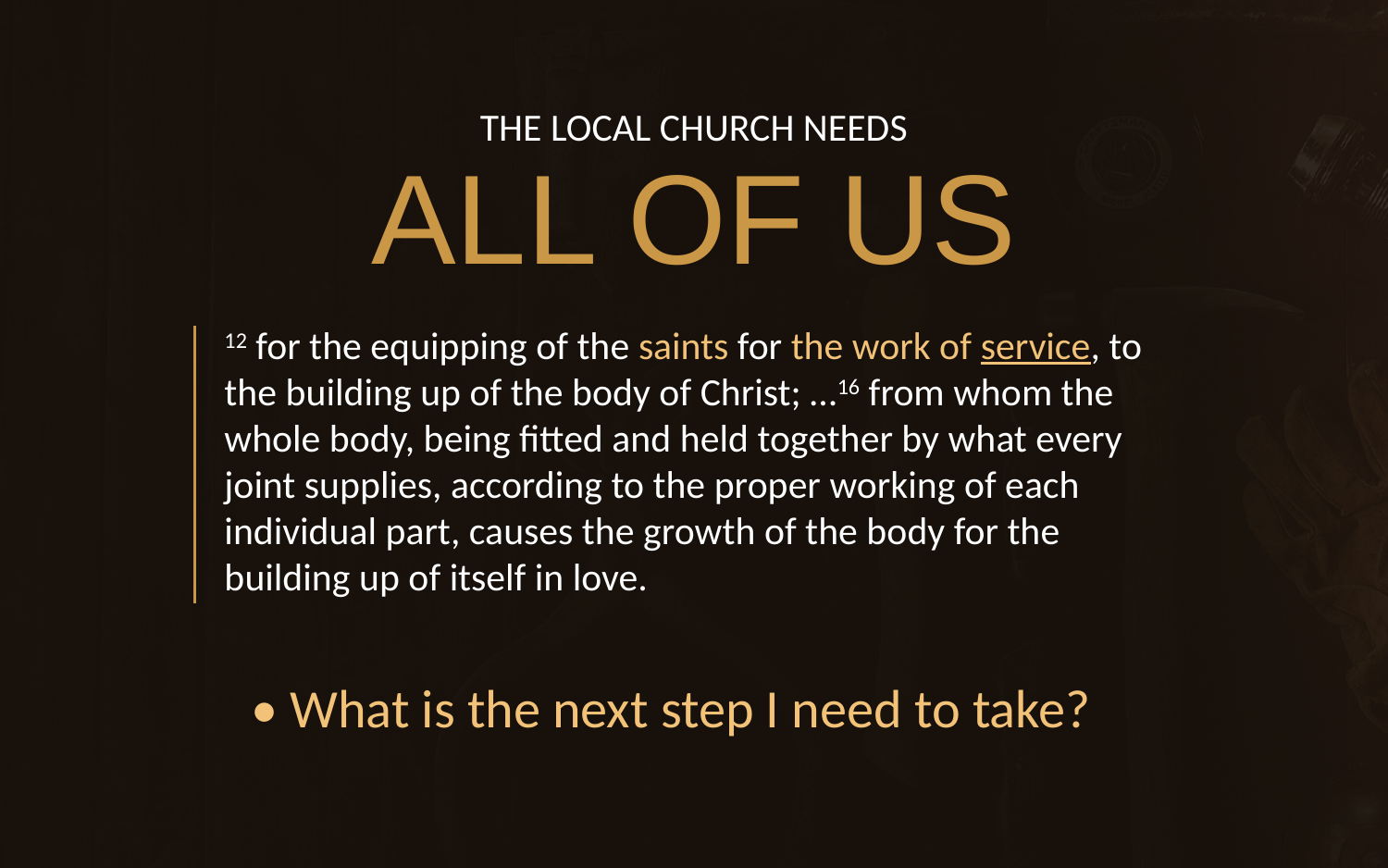

THE LOCAL CHURCH NEEDS
ALL OF US
12 for the equipping of the saints for the work of service, to the building up of the body of Christ; …16 from whom the whole body, being fitted and held together by what every joint supplies, according to the proper working of each individual part, causes the growth of the body for the
building up of itself in love.
• What is the next step I need to take?